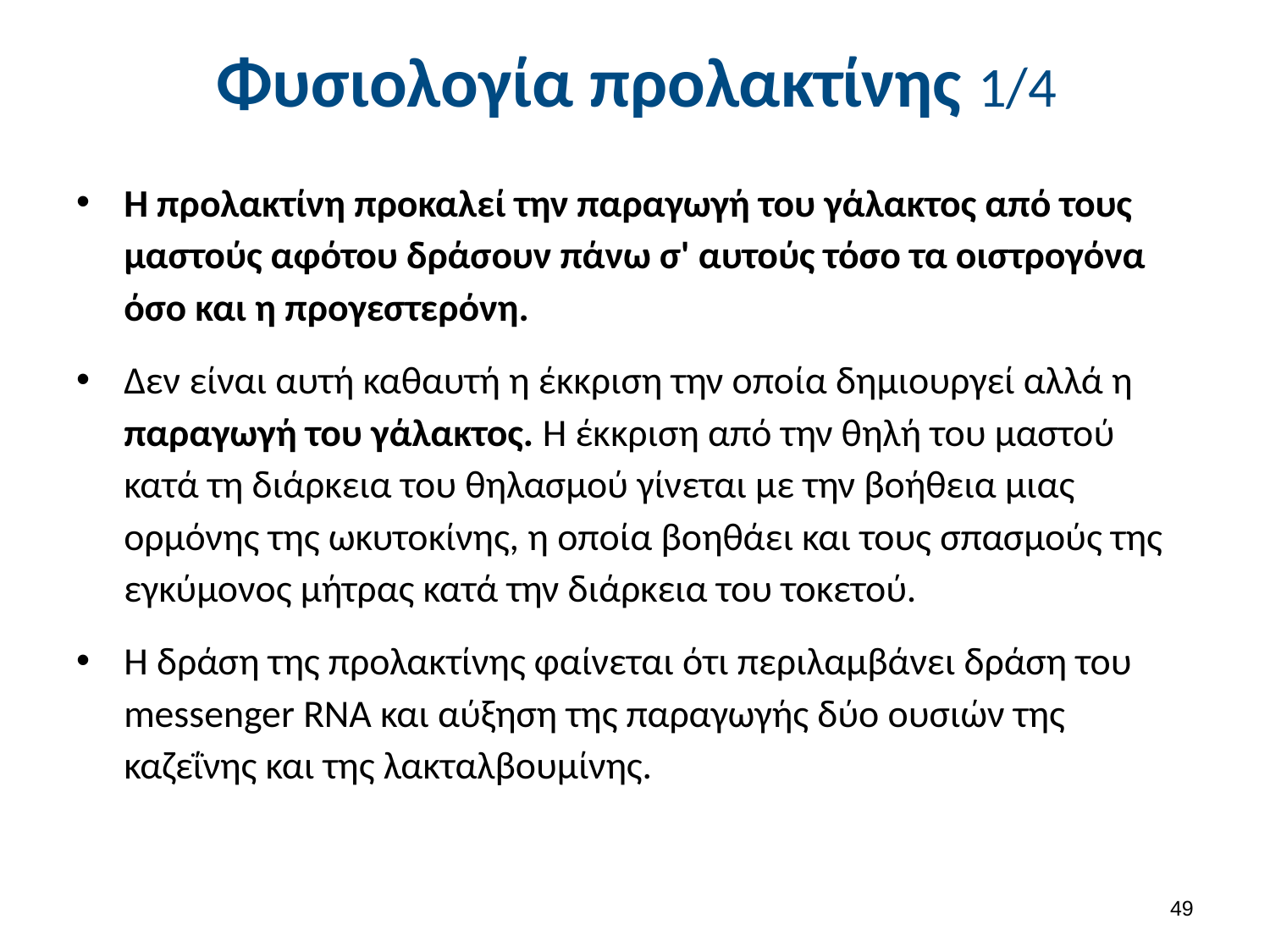

# Φυσιολογία προλακτίνης 1/4
Η προλακτίνη προκαλεί την παραγωγή του γάλακτος από τους μαστούς αφότου δράσουν πάνω σ' αυτούς τόσο τα οιστρογόνα όσο και η προγεστερόνη.
Δεν είναι αυτή καθαυτή η έκκριση την οποία δημιουργεί αλλά η παραγωγή του γάλακτος. Η έκκριση από την θηλή του μαστού κατά τη διάρκεια του θηλασμού γίνεται με την βοήθεια μιας ορμόνης της ωκυτοκίνης, η οποία βοηθάει και τους σπασμούς της εγκύμονος μήτρας κατά την διάρκεια του τοκετού.
Η δράση της προλακτίνης φαίνεται ότι περιλαμβάνει δράση του messenger RNA και αύξηση της παραγωγής δύο ουσιών της καζεΐνης και της λακταλβουμίνης.
49